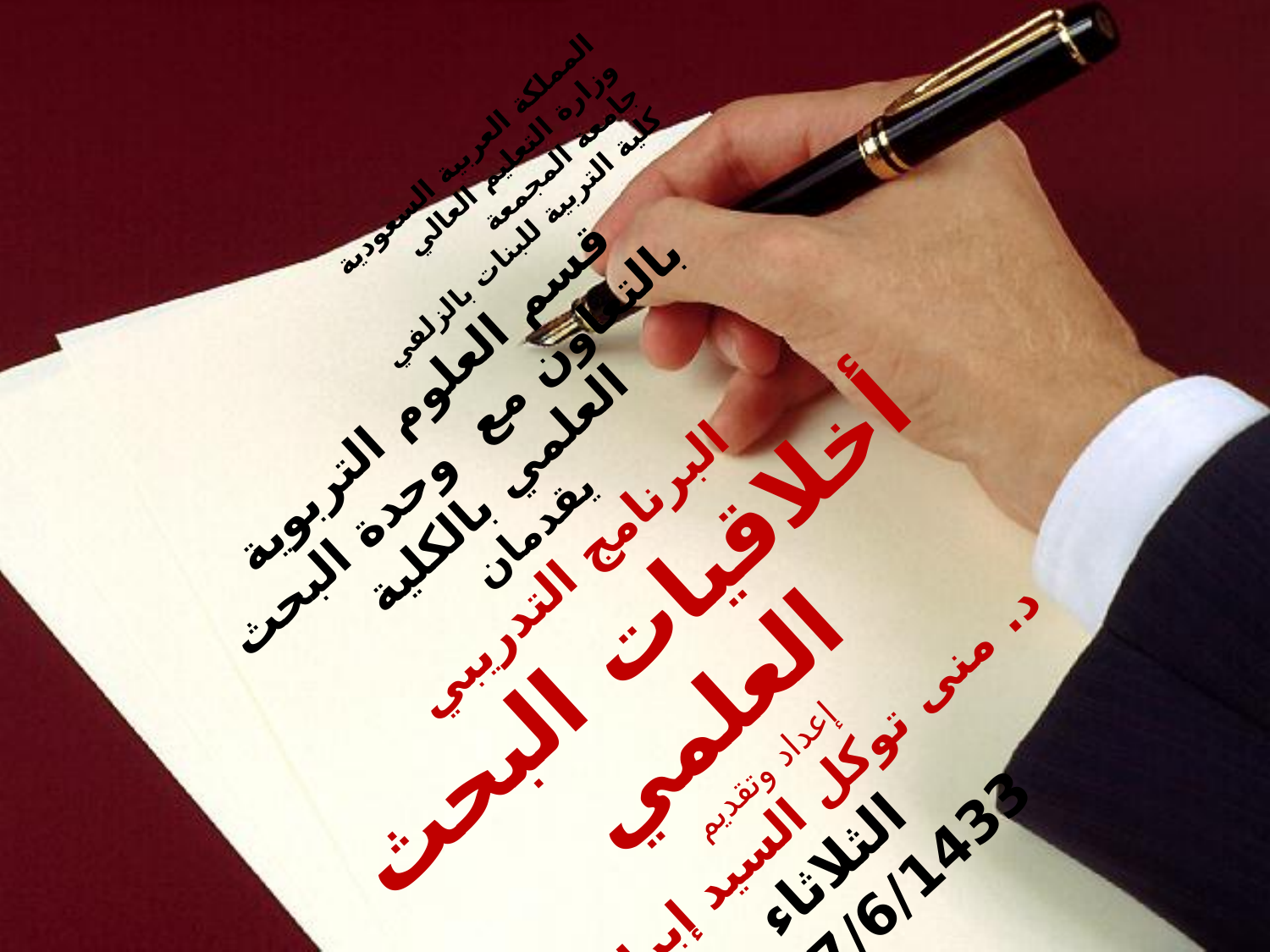

المملكة العربية السعودية
وزارة التعليم العالي
جامعة المجمعة
كلية التربية للبنات بالزلفي
قسم العلوم التربوية
بالتعاون مع  وحدة البحث العلمي بالكلية
يقدمان
البرنامج التدريبي
أخلاقيات البحث العلمي
إعداد وتقديم
د. منى توكل السيد إبراهيم
 الثلاثاء
17/6/1433هـ